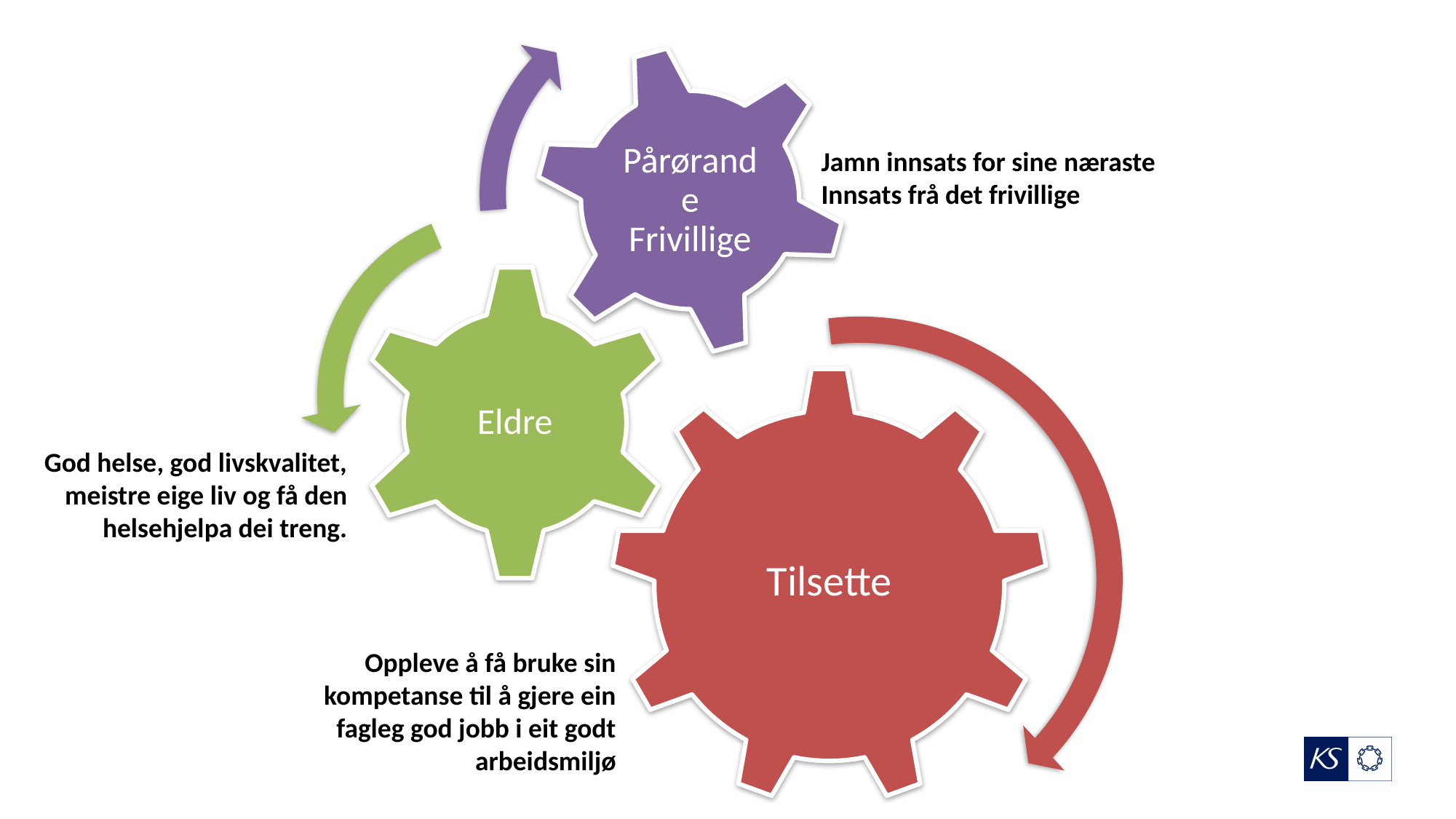

Tilsette
Eldre
Pårørande
Frivillige
Jamn innsats for sine næraste
Innsats frå det frivillige
God helse, god livskvalitet, meistre eige liv og få den helsehjelpa dei treng.
Oppleve å få bruke sin kompetanse til å gjere ein fagleg god jobb i eit godt arbeidsmiljø